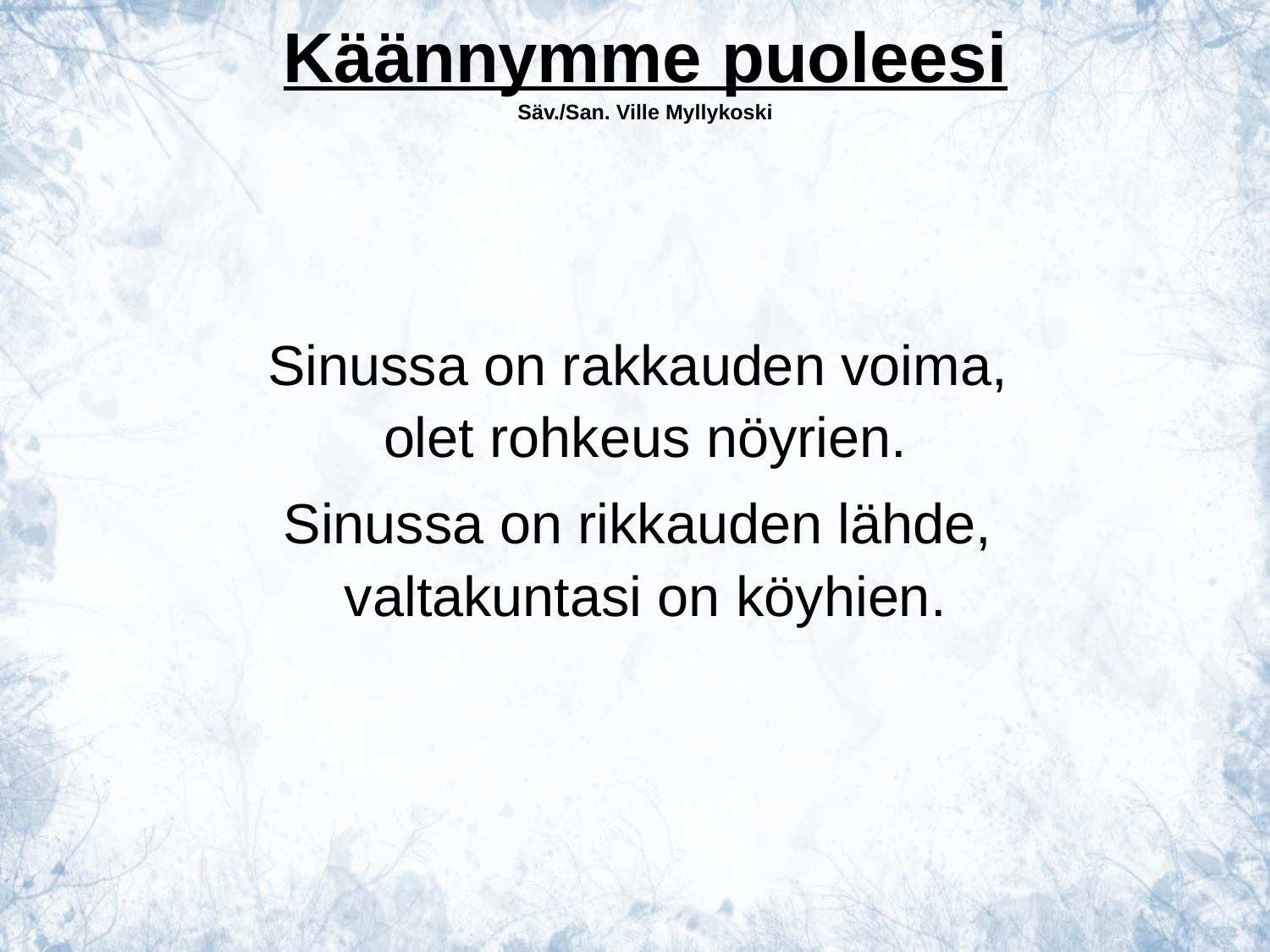

Käännymme puoleesi
Säv./San. Ville Myllykoski

Sinussa on rakkauden voima,
olet rohkeus nöyrien.
Sinussa on rikkauden lähde,
valtakuntasi on köyhien.